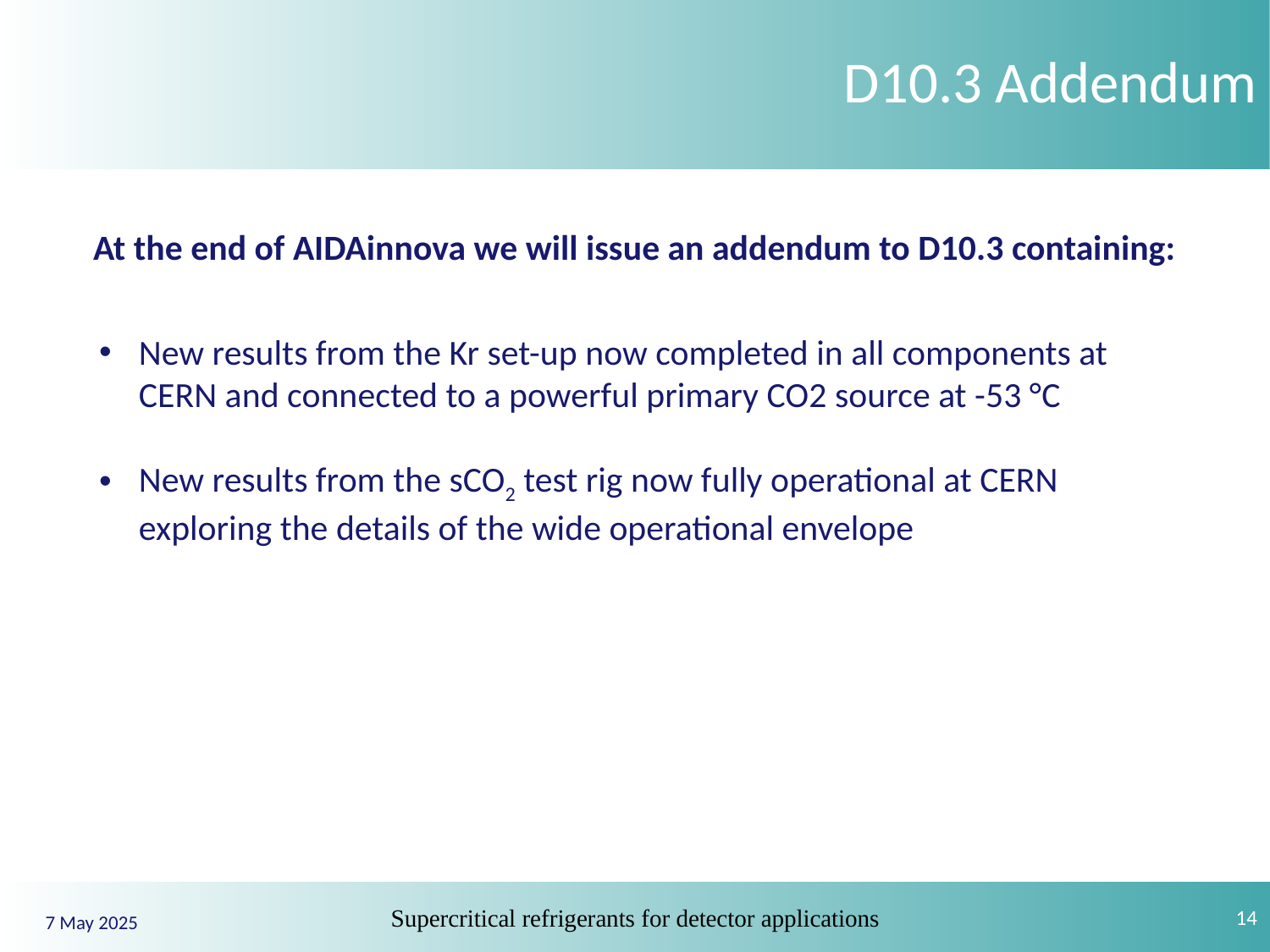

#
D10.3 Addendum
At the end of AIDAinnova we will issue an addendum to D10.3 containing:
New results from the Kr set-up now completed in all components at CERN and connected to a powerful primary CO2 source at -53 °C

New results from the sCO2 test rig now fully operational at CERN exploring the details of the wide operational envelope
Supercritical refrigerants for detector applications
14
7 May 2025